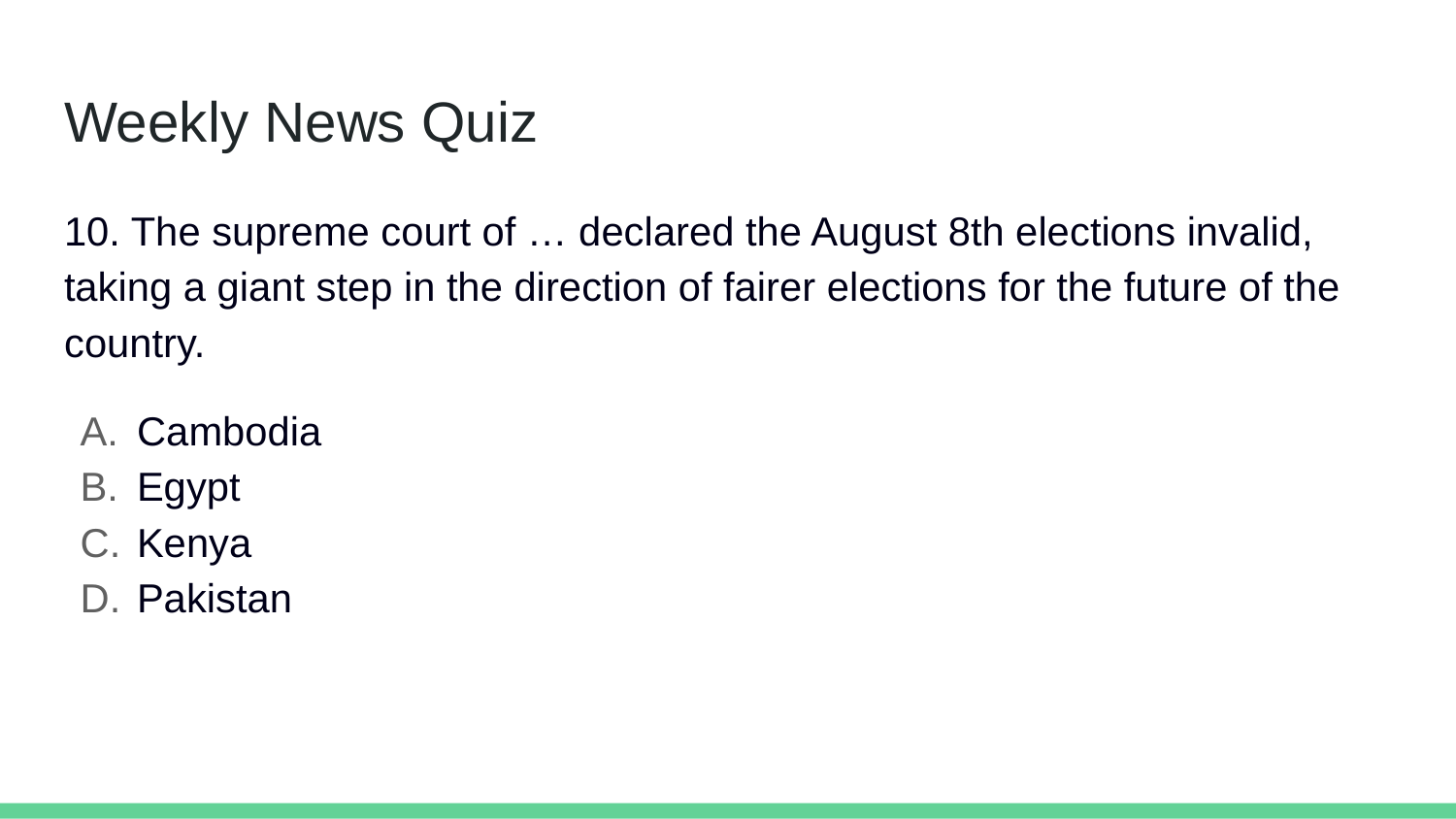

# Weekly News Quiz
10. The supreme court of … declared the August 8th elections invalid, taking a giant step in the direction of fairer elections for the future of the country.
Cambodia
Egypt
Kenya
Pakistan